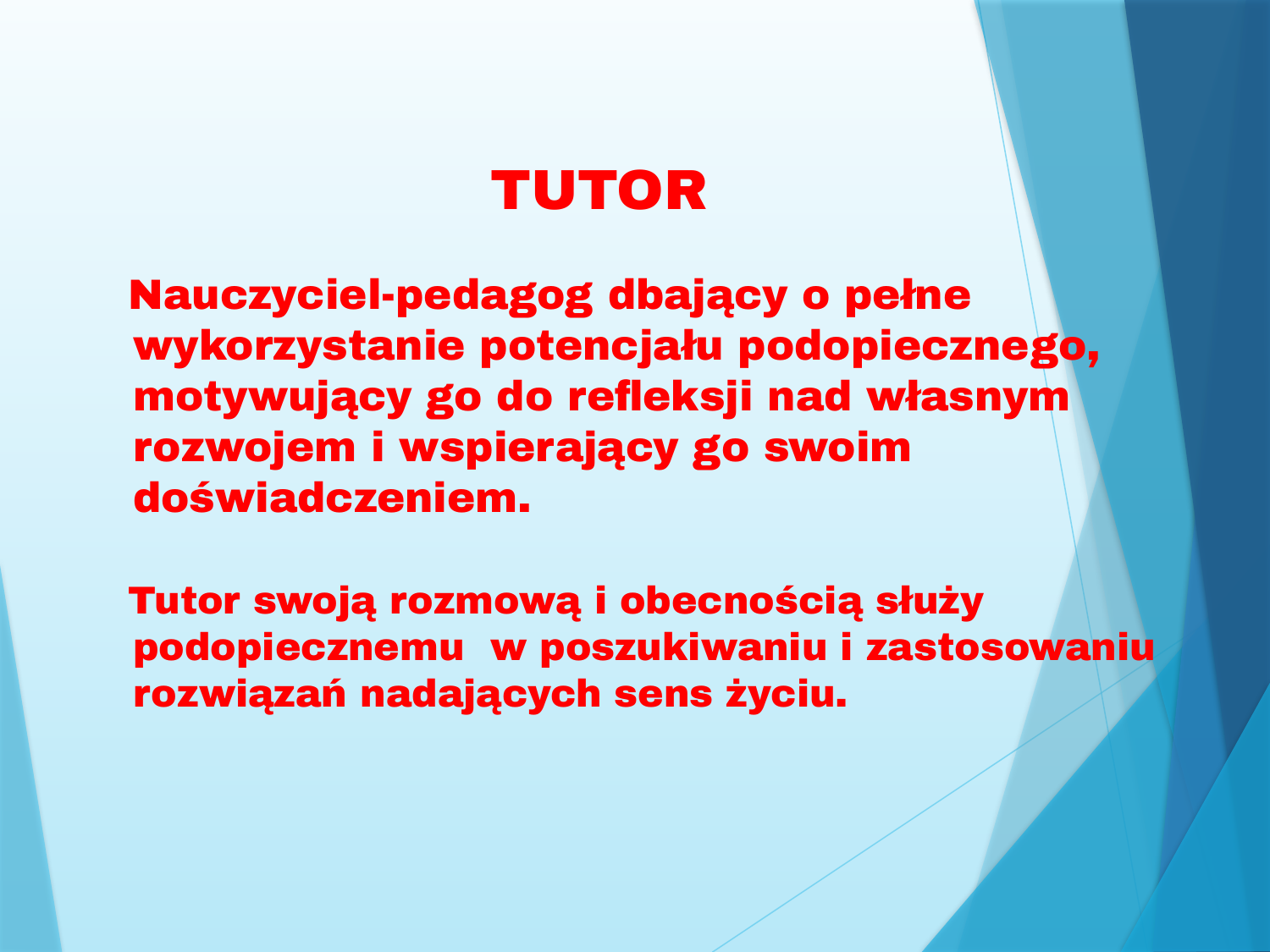

TUTOR
   Nauczyciel-pedagog dbający o pełne wykorzystanie potencjału podopiecznego, motywujący go do refleksji nad własnym rozwojem i wspierający go swoim doświadczeniem.

   Tutor swoją rozmową i obecnością służy podopiecznemu  w poszukiwaniu i zastosowaniu rozwiązań nadających sens życiu.